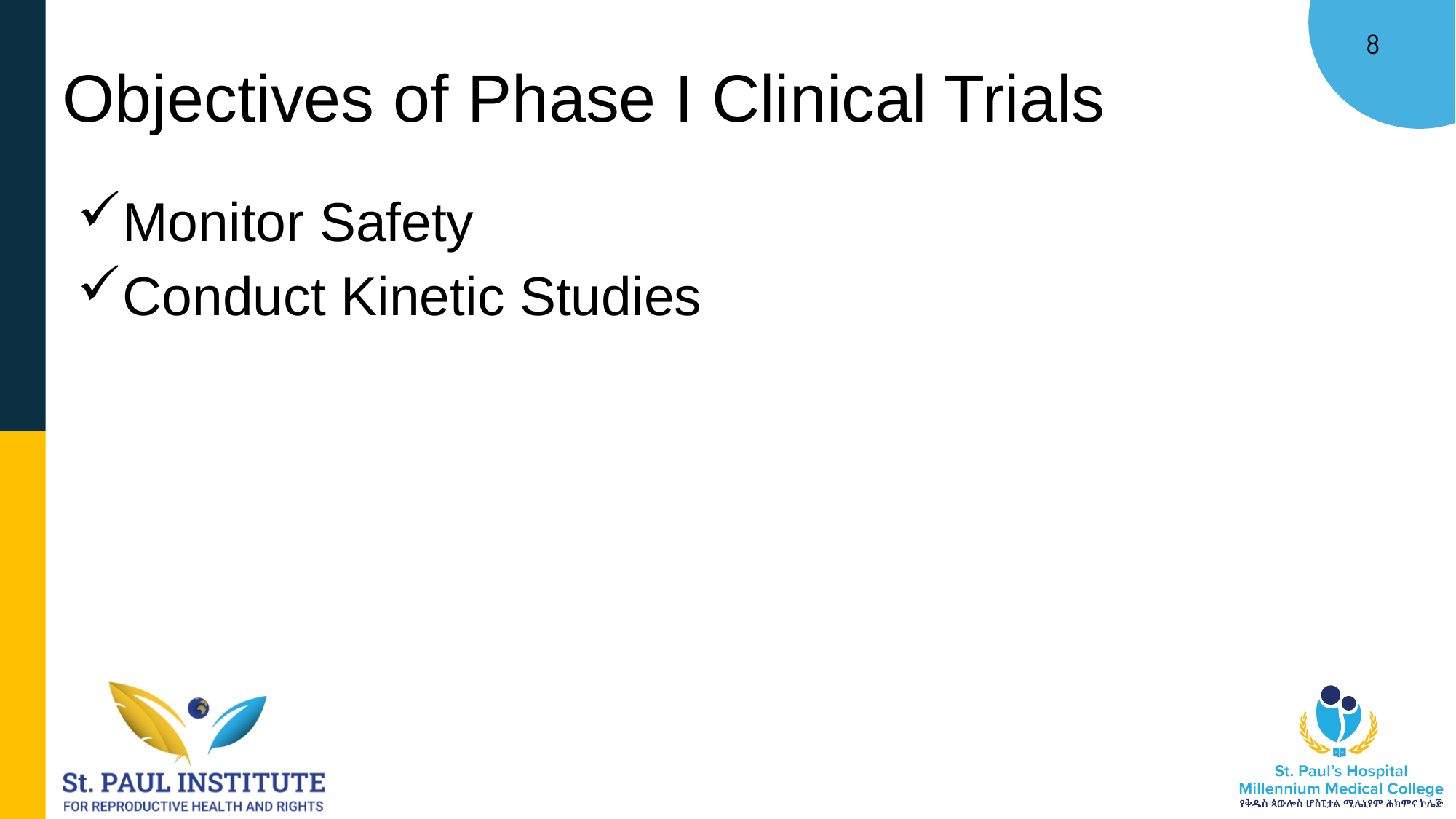

# Objectives of Phase I Clinical Trials
Monitor Safety
Conduct Kinetic Studies